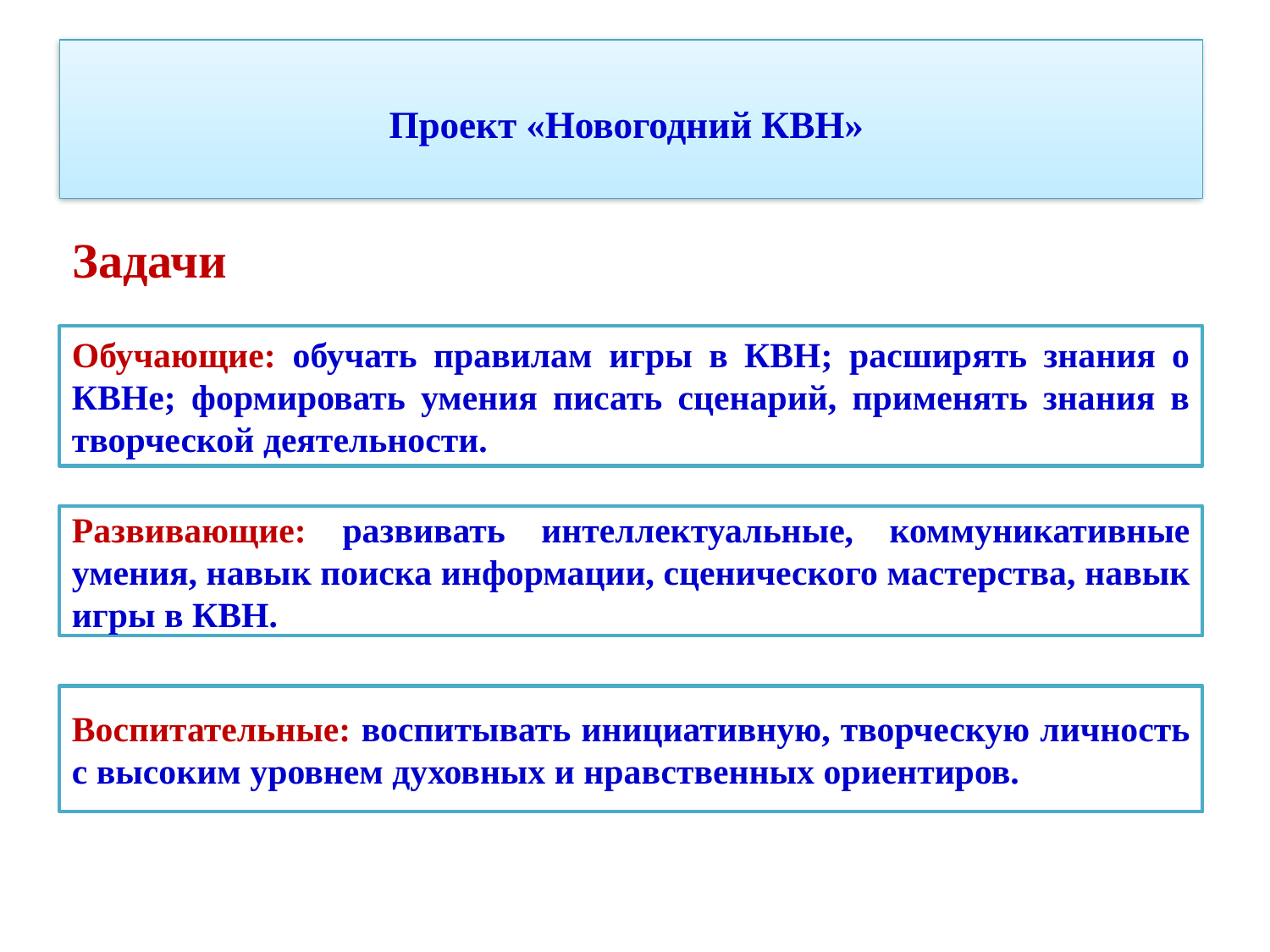

# Проект «Новогодний КВН»
Задачи

Обучающие: обучать правилам игры в КВН; расширять знания о КВНе; формировать умения писать сценарий, применять знания в творческой деятельности.

Развивающие: развивать интеллектуальные, коммуникативные умения, навык поиска информации, сценического мастерства, навык игры в КВН.
Воспитательные: воспитывать инициативную, творческую личность с высоким уровнем духовных и нравственных ориентиров.